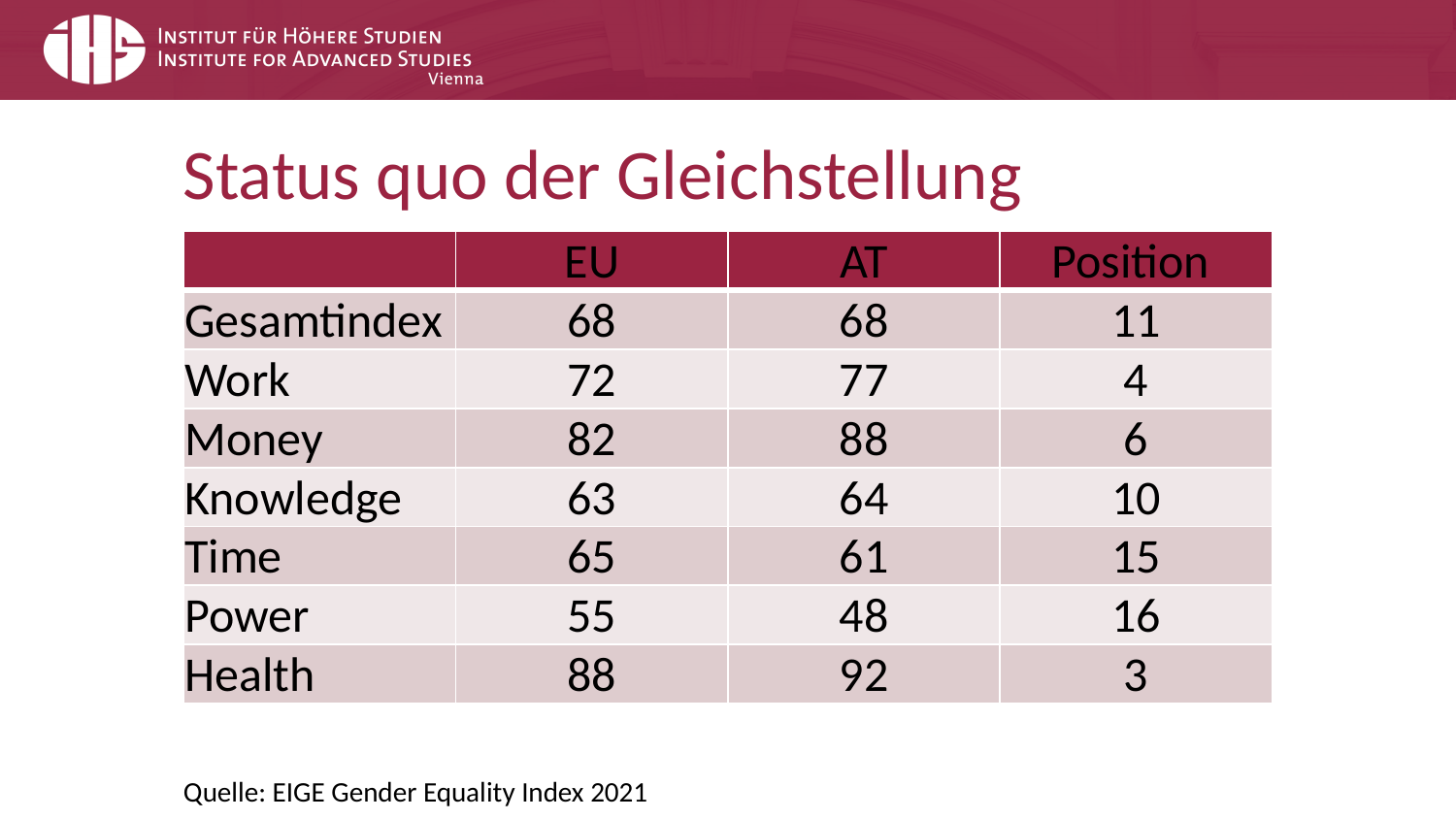

# Status quo der Gleichstellung
|  | EU | AT | Position |
| --- | --- | --- | --- |
| Gesamtindex | 68 | 68 | 11 |
| Work | 72 | 77 | 4 |
| Money | 82 | 88 | 6 |
| Knowledge | 63 | 64 | 10 |
| Time | 65 | 61 | 15 |
| Power | 55 | 48 | 16 |
| Health | 88 | 92 | 3 |
Quelle: EIGE Gender Equality Index 2021